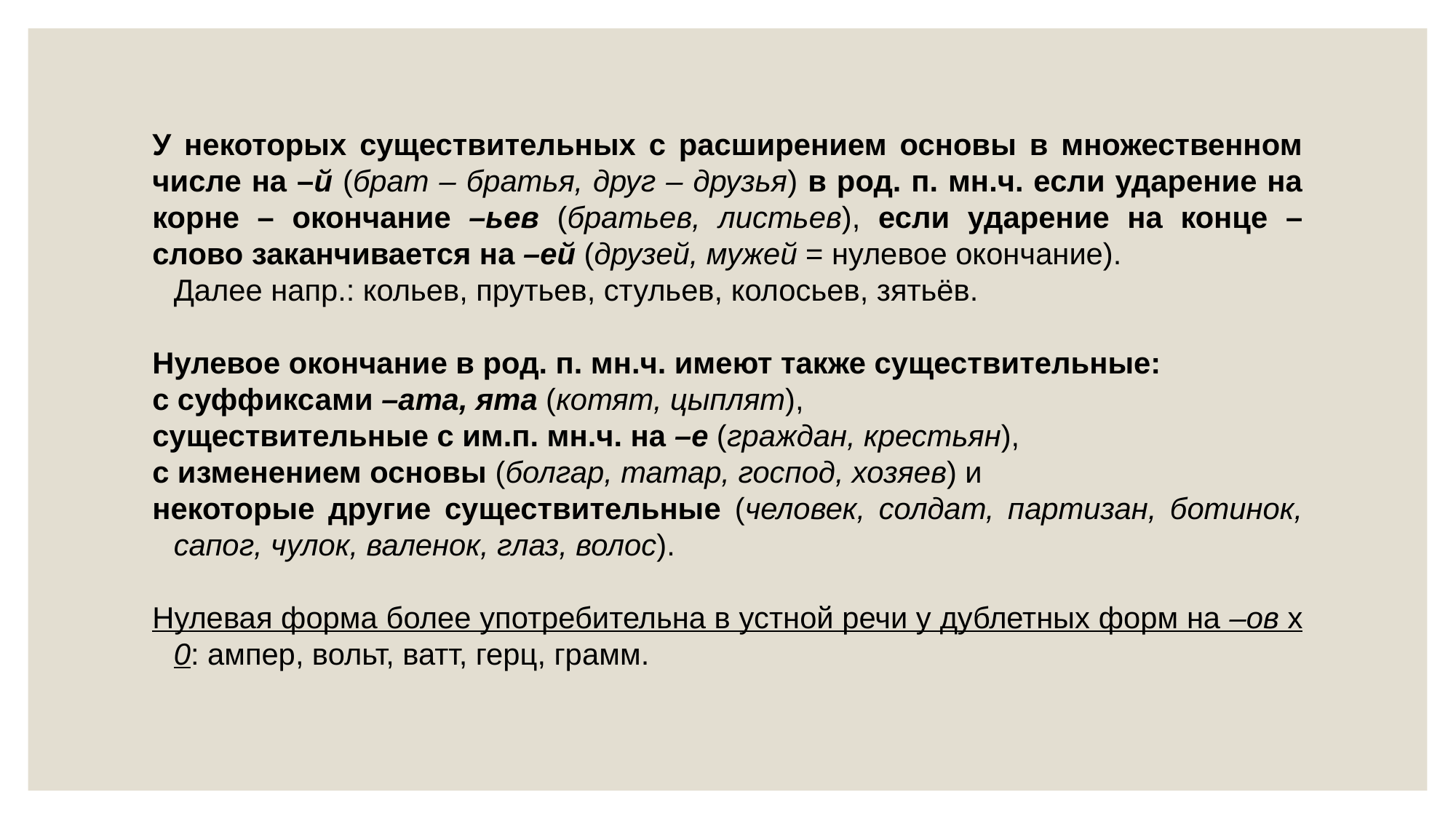

У некоторых существительных с расширением основы в множественном числе на –й (брат – братья, друг – друзья) в род. п. мн.ч. если ударение на корне – окончание –ьев (братьев, листьев), если ударение на конце – слово заканчивается на –ей (друзей, мужей = нулевое окончание).
	Далее напр.: кольев, прутьев, стульев, колосьев, зятьёв.

Нулевое окончание в род. п. мн.ч. имеют также существительные:
с суффиксами –ата, ята (котят, цыплят),
существительные с им.п. мн.ч. на –е (граждан, крестьян),
с изменением основы (болгар, татар, господ, хозяев) и
некоторые другие существительные (человек, солдат, партизан, ботинок, сапог, чулок, валенок, глаз, волос).

Нулевая форма более употребительна в устной речи у дублетных форм на –ов х 0: ампер, вольт, ватт, герц, грамм.